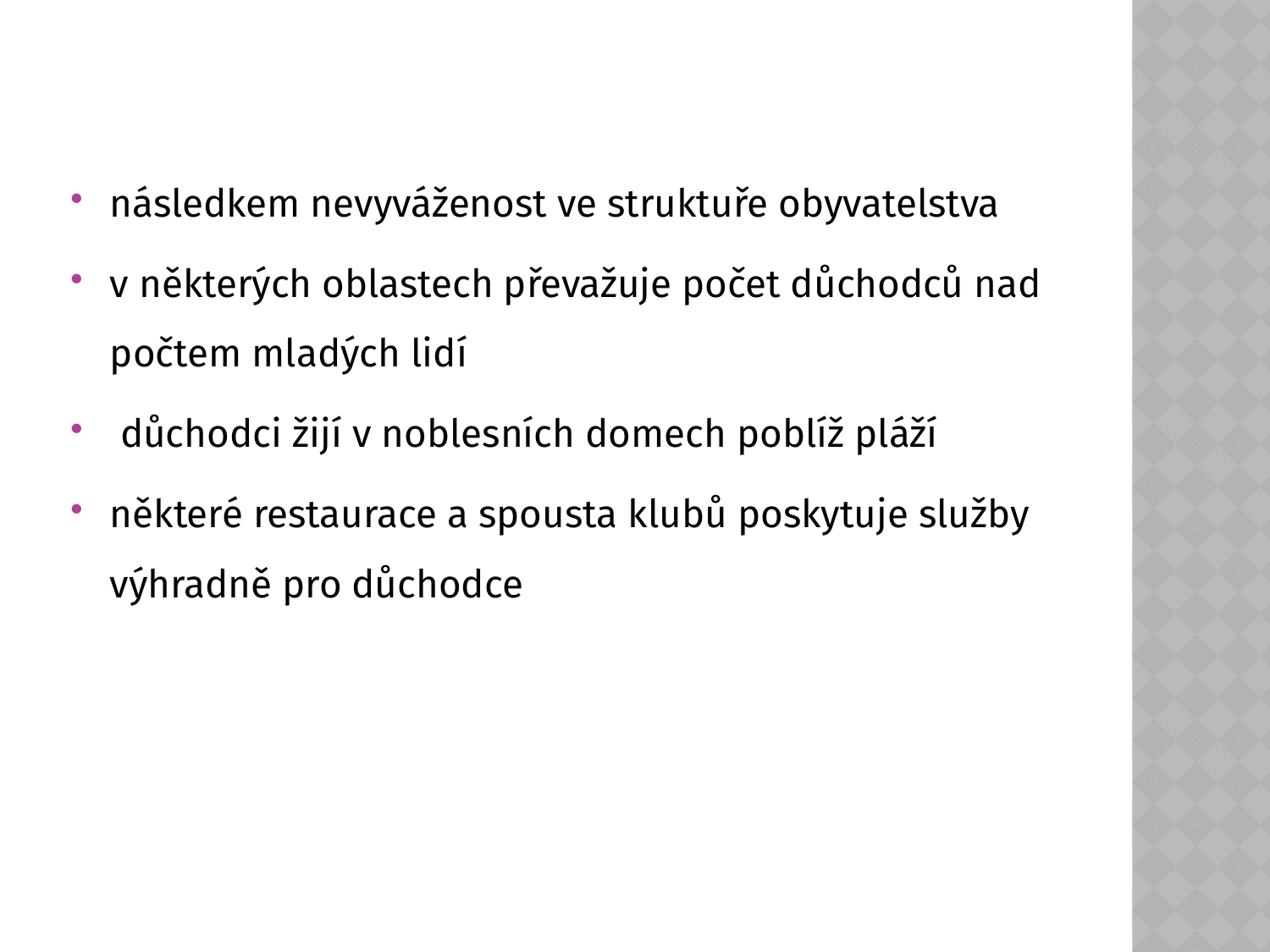

následkem nevyváženost ve struktuře obyvatelstva
v některých oblastech převažuje počet důchodců nad počtem mladých lidí
 důchodci žijí v noblesních domech poblíž pláží
některé restaurace a spousta klubů poskytuje služby výhradně pro důchodce